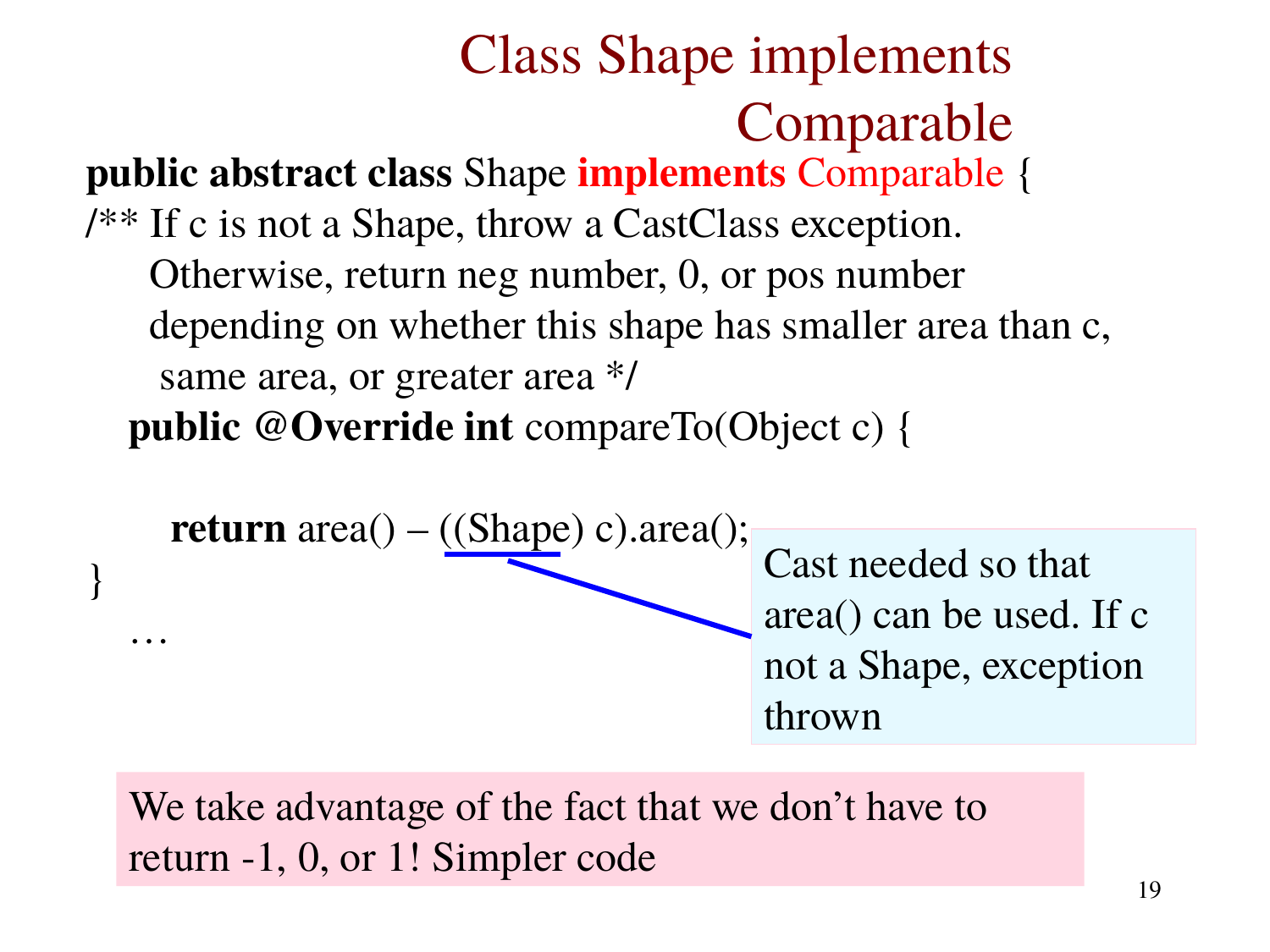

# Class Shape implements Comparable
public abstract class Shape implements Comparable {
/** If c is not a Shape, throw a CastClass exception.
      Otherwise, return neg number, 0, or pos number
      depending on whether this shape has smaller area than c,
       same area, or greater area */
    public @Override int compareTo(Object c) {

        return area() – ((Shape) c).area();
}
    …
Cast needed so that area() can be used. If c not a Shape, exception thrown
We take advantage of the fact that we don’t have to return -1, 0, or 1! Simpler code
19